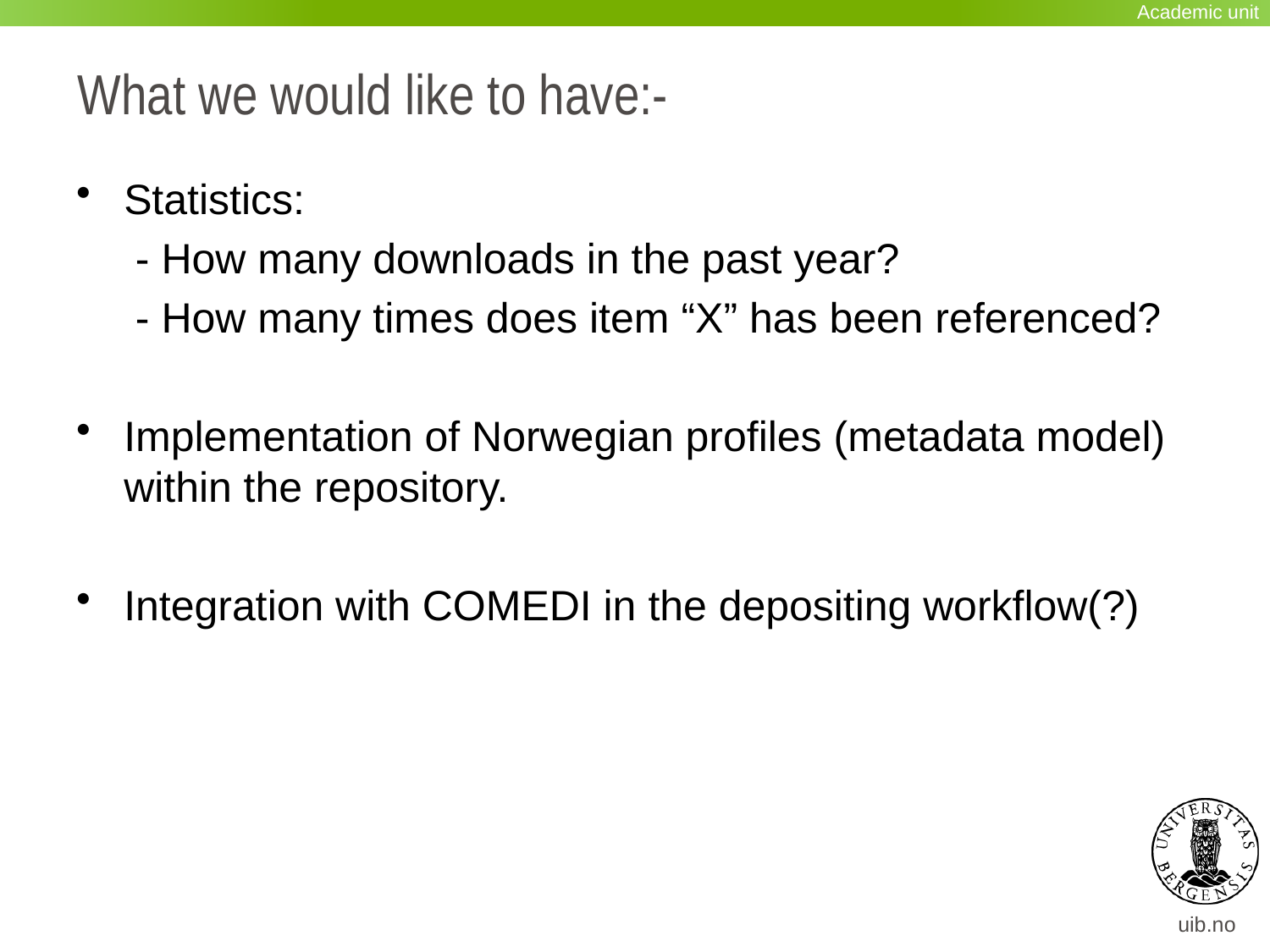

Academic unit
# What we would like to have:-
Statistics:
     - How many downloads in the past year?
     - How many times does item “X” has been referenced?

Implementation of Norwegian profiles (metadata model) within the repository.

Integration with COMEDI in the depositing workflow(?)